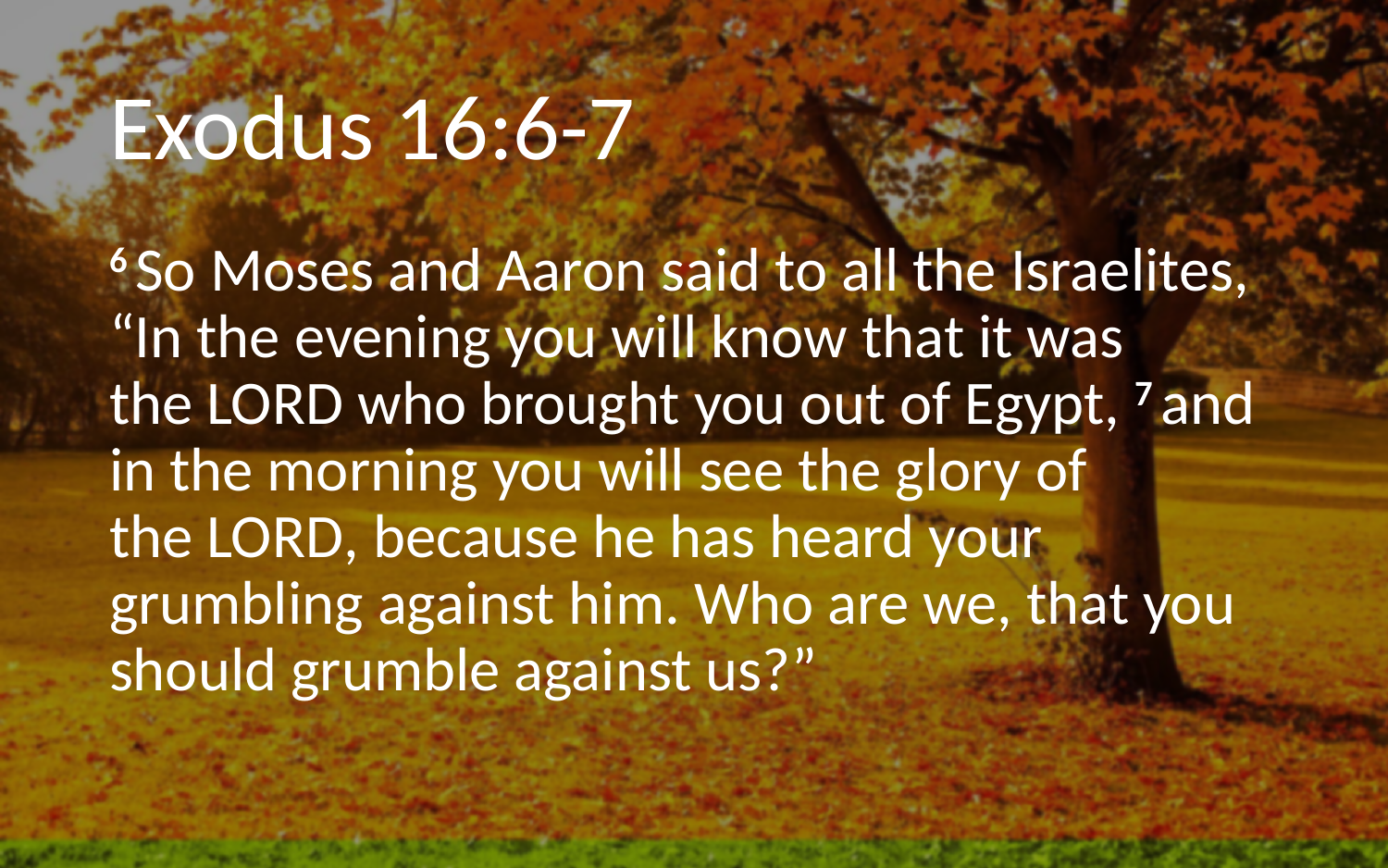

# Exodus 16:6-7
6 So Moses and Aaron said to all the Israelites, “In the evening you will know that it was the Lord who brought you out of Egypt, 7 and in the morning you will see the glory of the Lord, because he has heard your grumbling against him. Who are we, that you should grumble against us?”